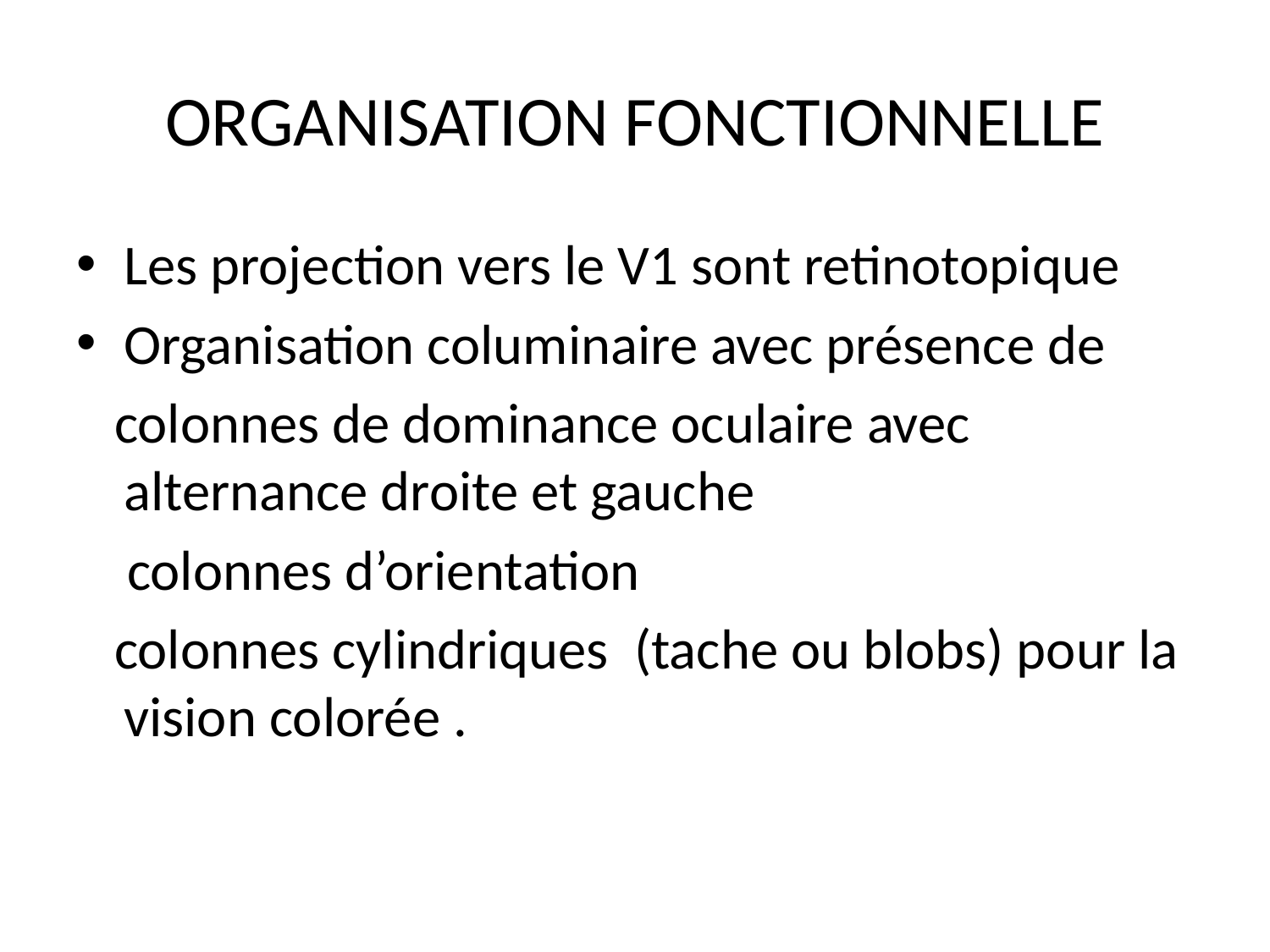

# ORGANISATION FONCTIONNELLE
Les projection vers le V1 sont retinotopique
Organisation columinaire avec présence de
   colonnes de dominance oculaire avec alternance droite et gauche
    colonnes d’orientation
   colonnes cylindriques  (tache ou blobs) pour la vision colorée .